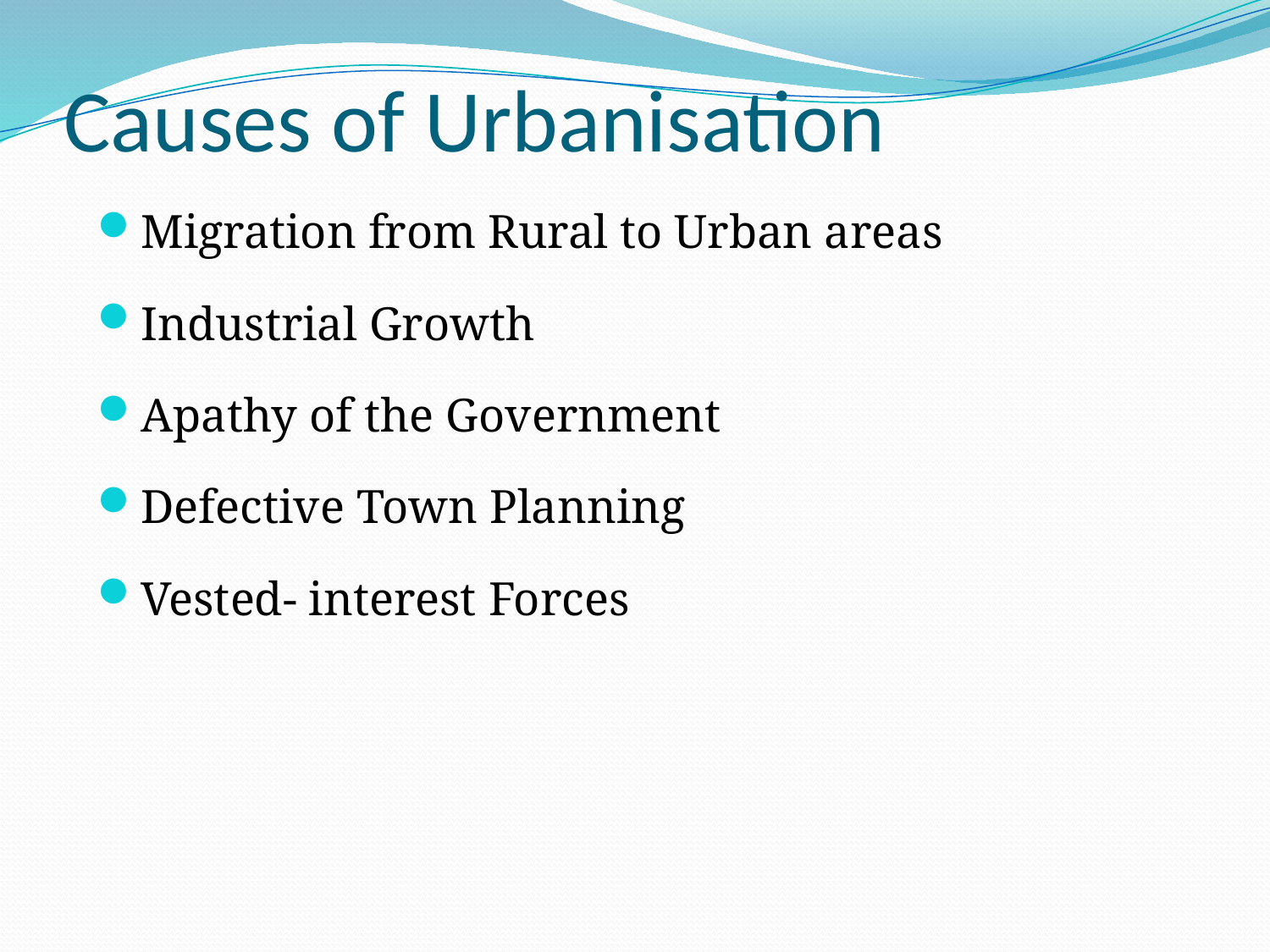

# Causes of Urbanisation
Migration from Rural to Urban areas
Industrial Growth
Apathy of the Government
Defective Town Planning
Vested- interest Forces